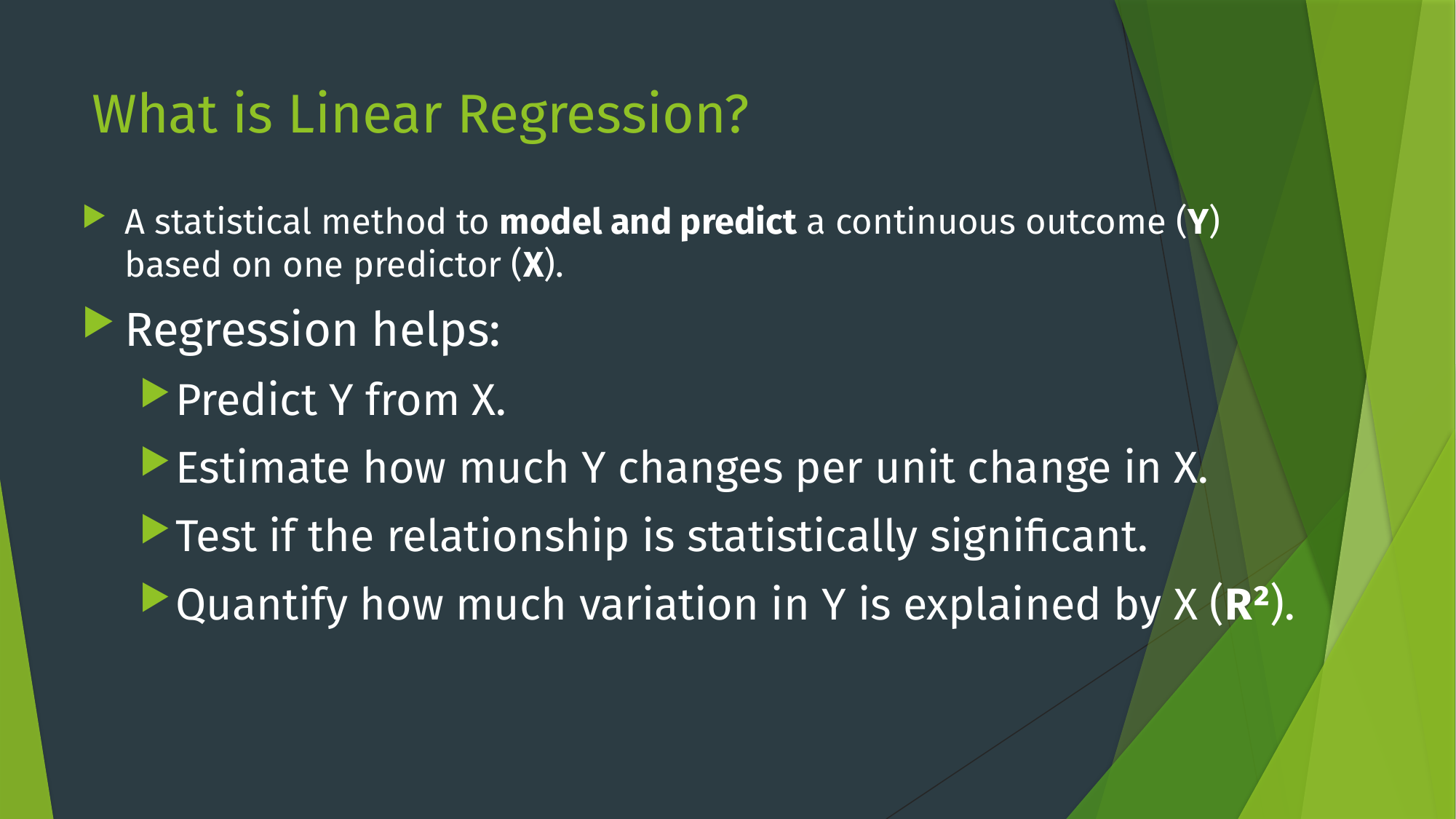

# What is Linear Regression?
A statistical method to model and predict a continuous outcome (Y) based on one predictor (X).
Regression helps:
Predict Y from X.
Estimate how much Y changes per unit change in X.
Test if the relationship is statistically significant.
Quantify how much variation in Y is explained by X (R²).